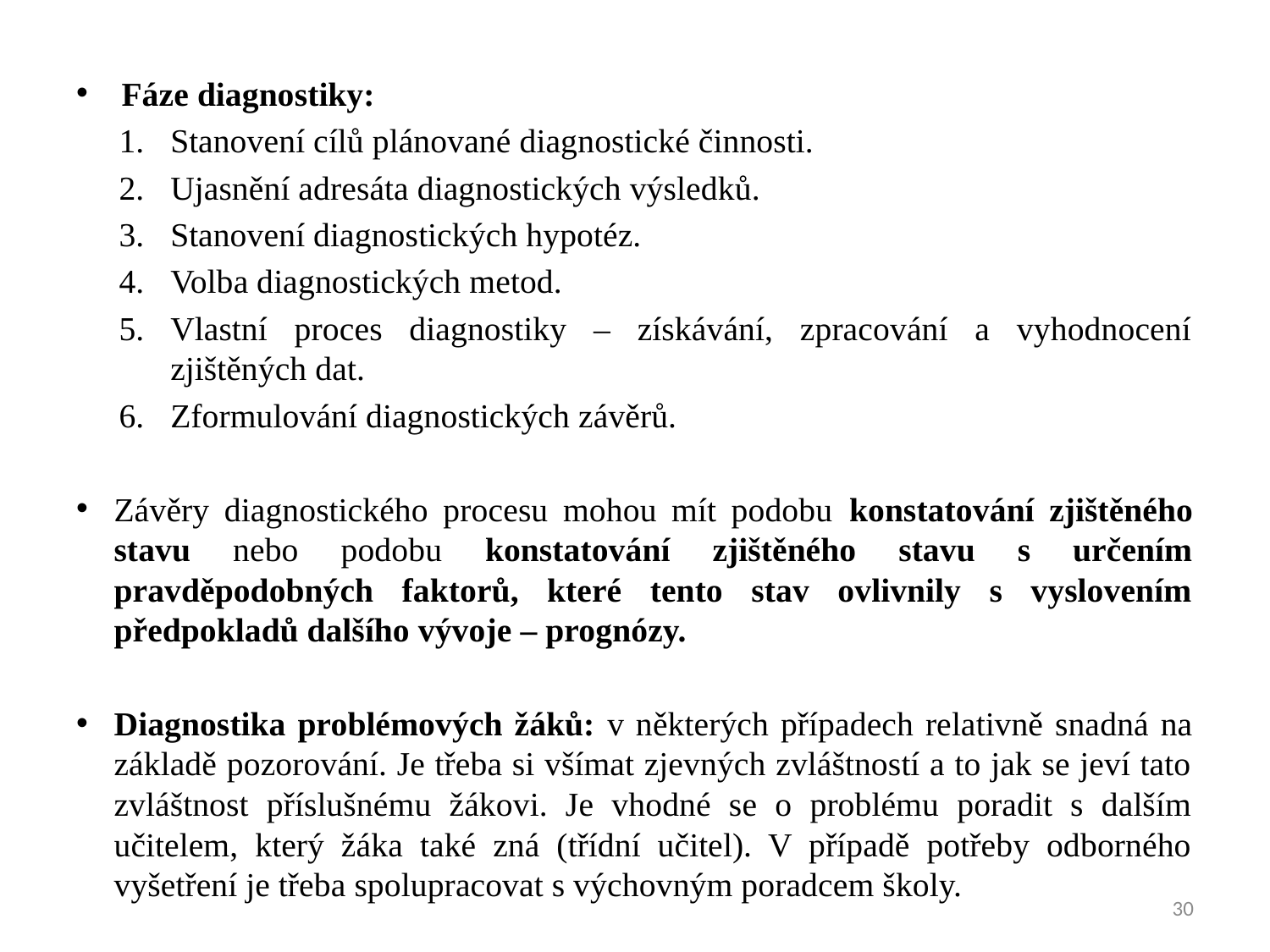

Fáze diagnostiky:
Stanovení cílů plánované diagnostické činnosti.
Ujasnění adresáta diagnostických výsledků.
Stanovení diagnostických hypotéz.
Volba diagnostických metod.
Vlastní proces diagnostiky – získávání, zpracování a vyhodnocení zjištěných dat.
Zformulování diagnostických závěrů.

Závěry diagnostického procesu mohou mít podobu konstatování zjištěného stavu nebo podobu konstatování zjištěného stavu s určením pravděpodobných faktorů, které tento stav ovlivnily s vyslovením předpokladů dalšího vývoje – prognózy.

Diagnostika problémových žáků: v některých případech relativně snadná na základě pozorování. Je třeba si všímat zjevných zvláštností a to jak se jeví tato zvláštnost příslušnému žákovi. Je vhodné se o problému poradit s dalším učitelem, který žáka také zná (třídní učitel). V případě potřeby odborného vyšetření je třeba spolupracovat s výchovným poradcem školy.
30